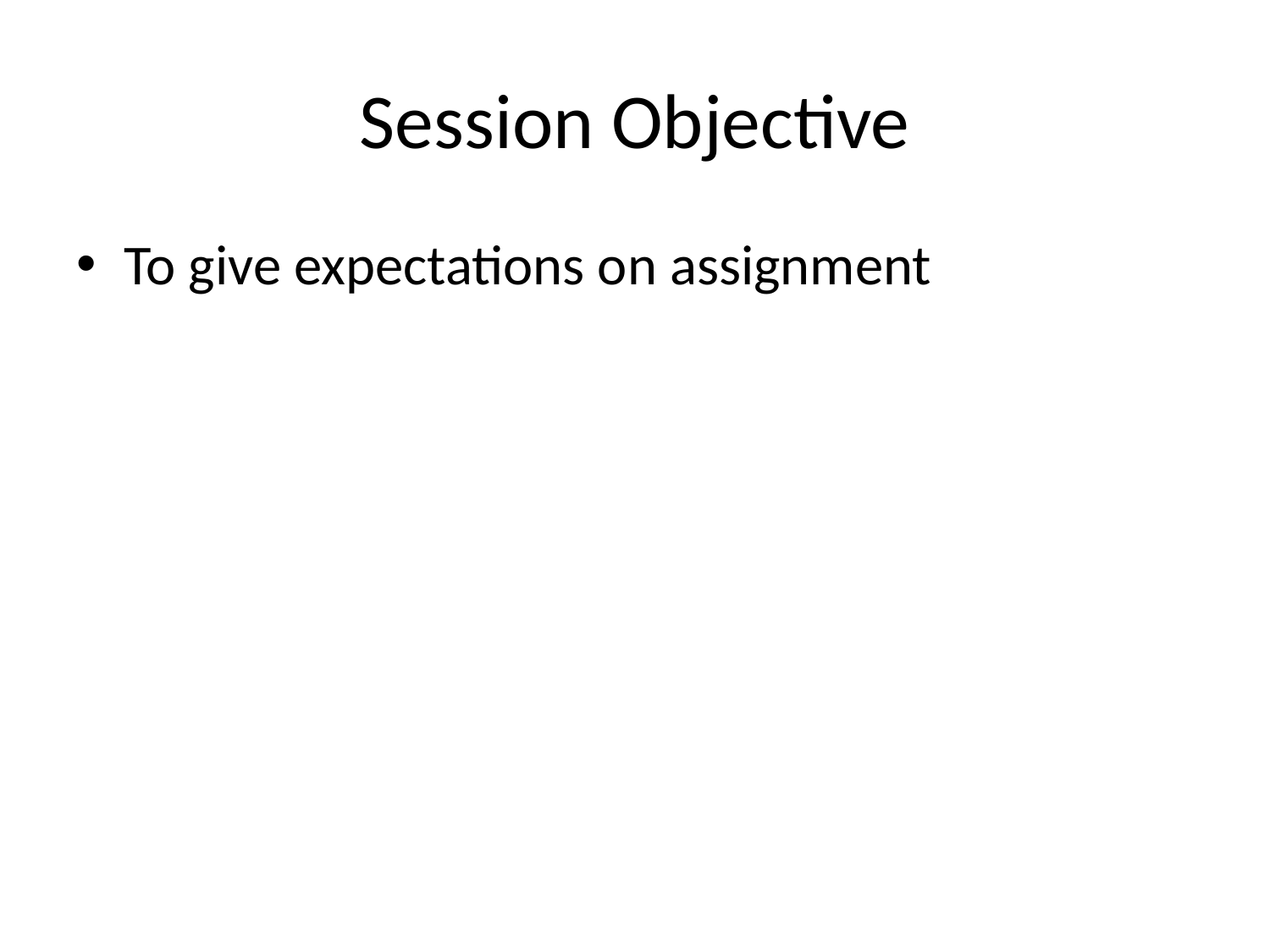

# Session Objective
To give expectations on assignment